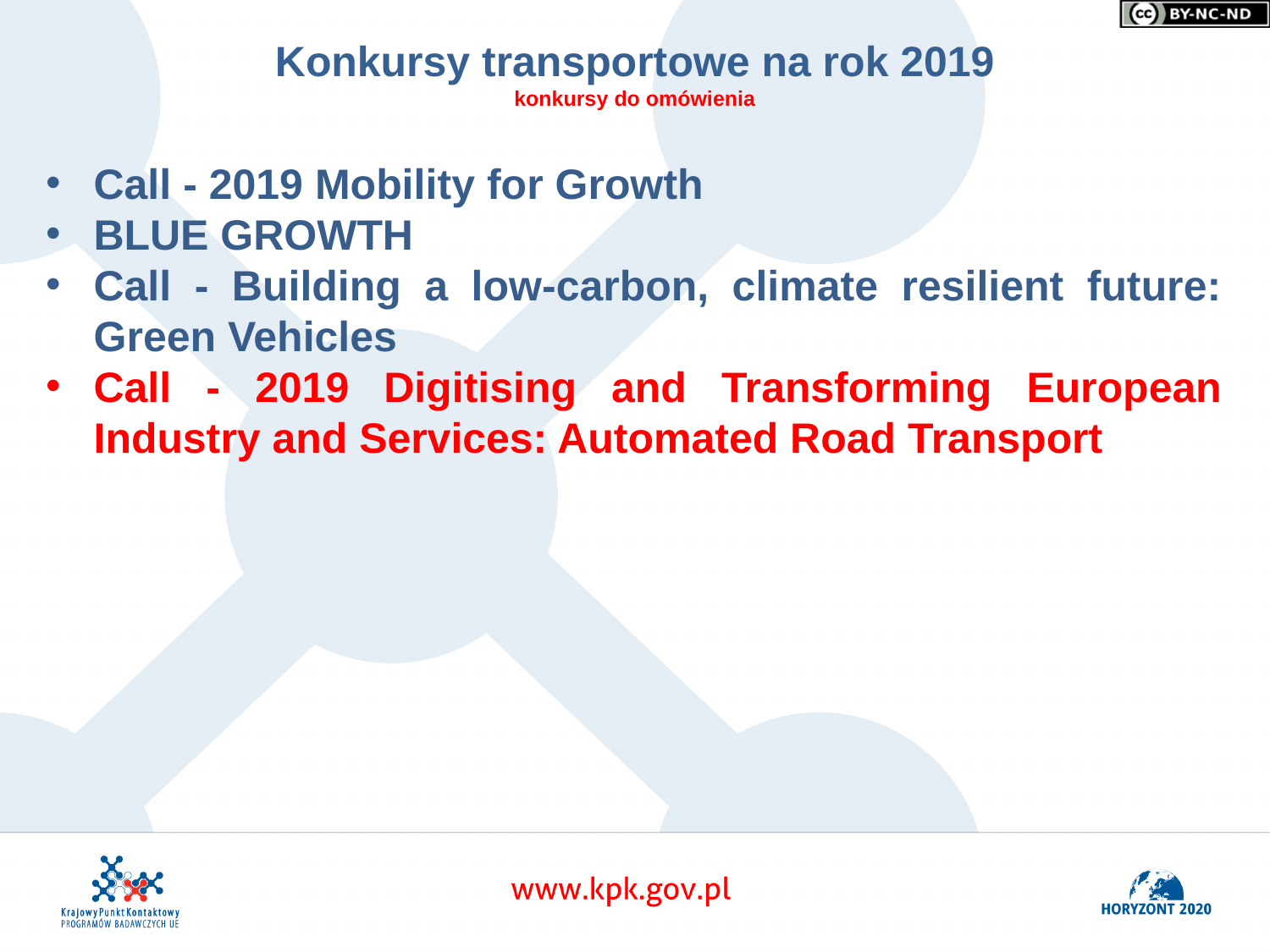

# Konkursy transportowe na rok 2019 konkursy do omówienia
Call - 2019 Mobility for Growth
BLUE GROWTH
Call - Building a low-carbon, climate resilient future: Green Vehicles
Call - 2019 Digitising and Transforming European Industry and Services: Automated Road Transport